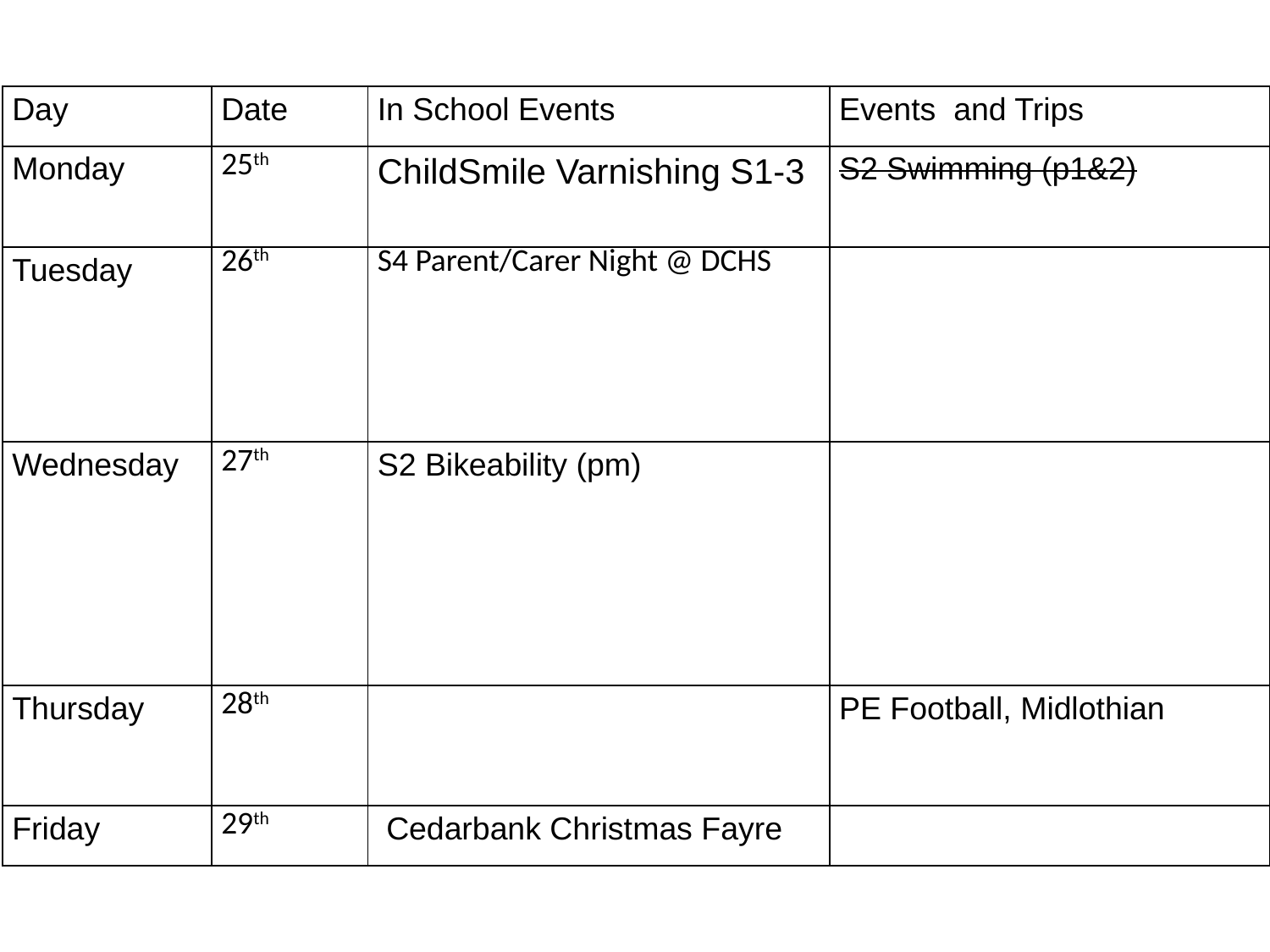

| Day | Date | In School Events | Events and Trips |
| --- | --- | --- | --- |
| Monday | 25th | ChildSmile Varnishing S1-3 | S2 Swimming (p1&2) |
| Tuesday | 26th | S4 Parent/Carer Night @ DCHS |  |
| Wednesday | 27th | S2 Bikeability (pm) |  |
| Thursday | 28th |  | PE Football, Midlothian |
| Friday | 29th | Cedarbank Christmas Fayre |  |